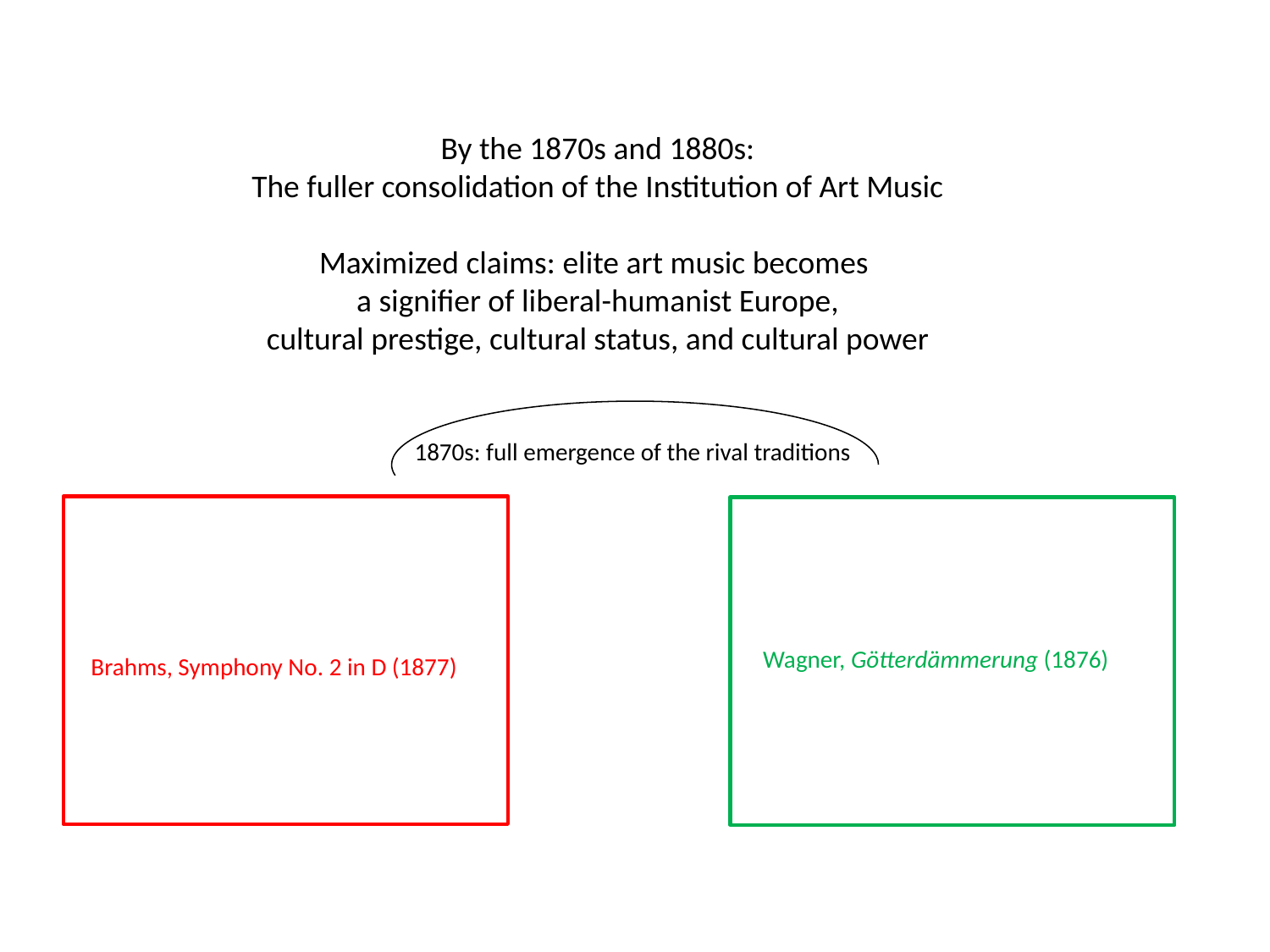

By the 1870s and 1880s:
The fuller consolidation of the Institution of Art Music

Maximized claims: elite art music becomes
a signifier of liberal-humanist Europe,
cultural prestige, cultural status, and cultural power

1870s: full emergence of the rival traditions

Wagner, Götterdämmerung (1876)
Brahms, Symphony No. 2 in D (1877)